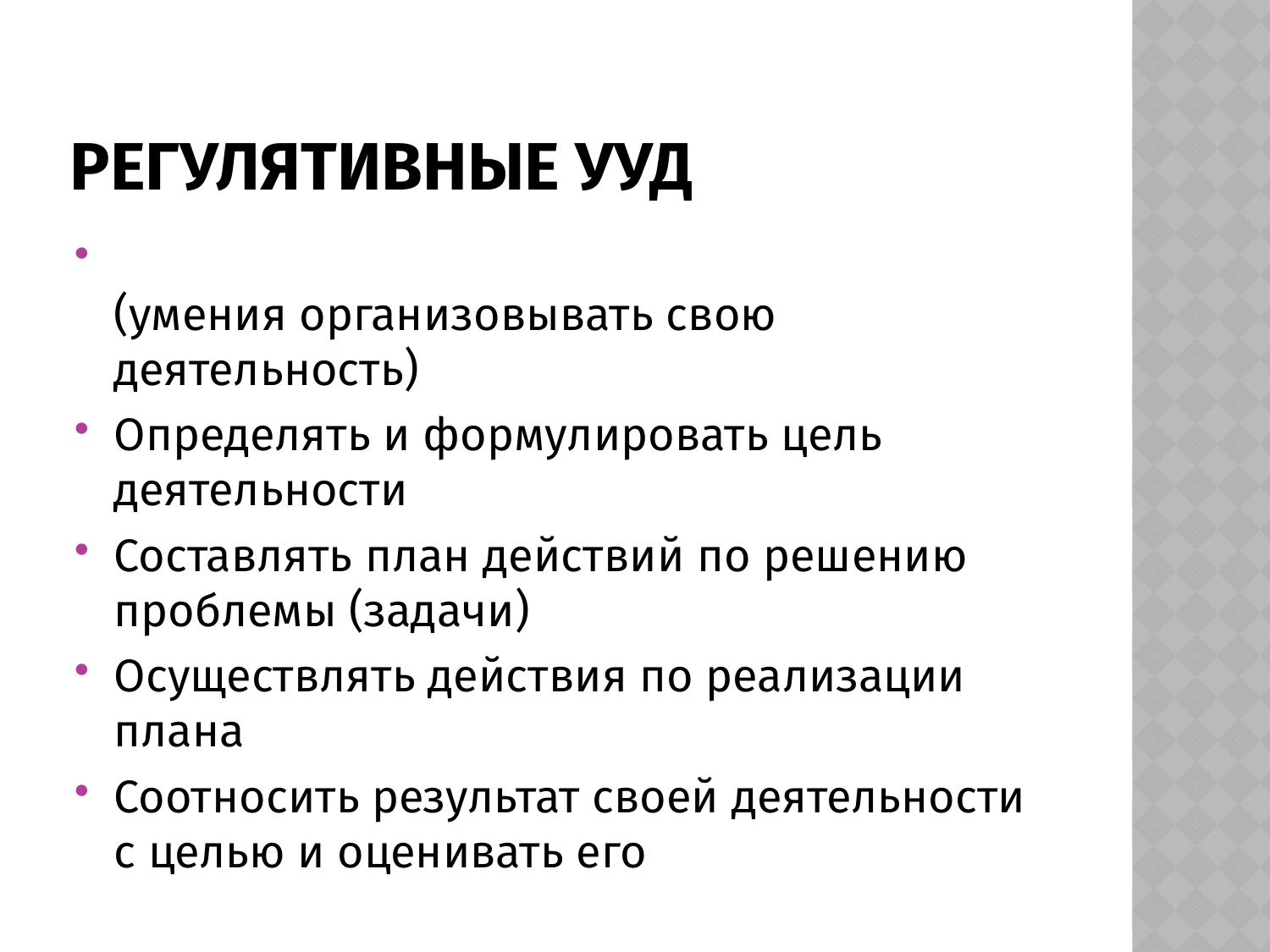

# Регулятивные УУД
(умения организовывать свою деятельность)
Определять и формулировать цель деятельности
Составлять план действий по решению проблемы (задачи)
Осуществлять действия по реализации плана
Соотносить результат своей деятельности с целью и оценивать его